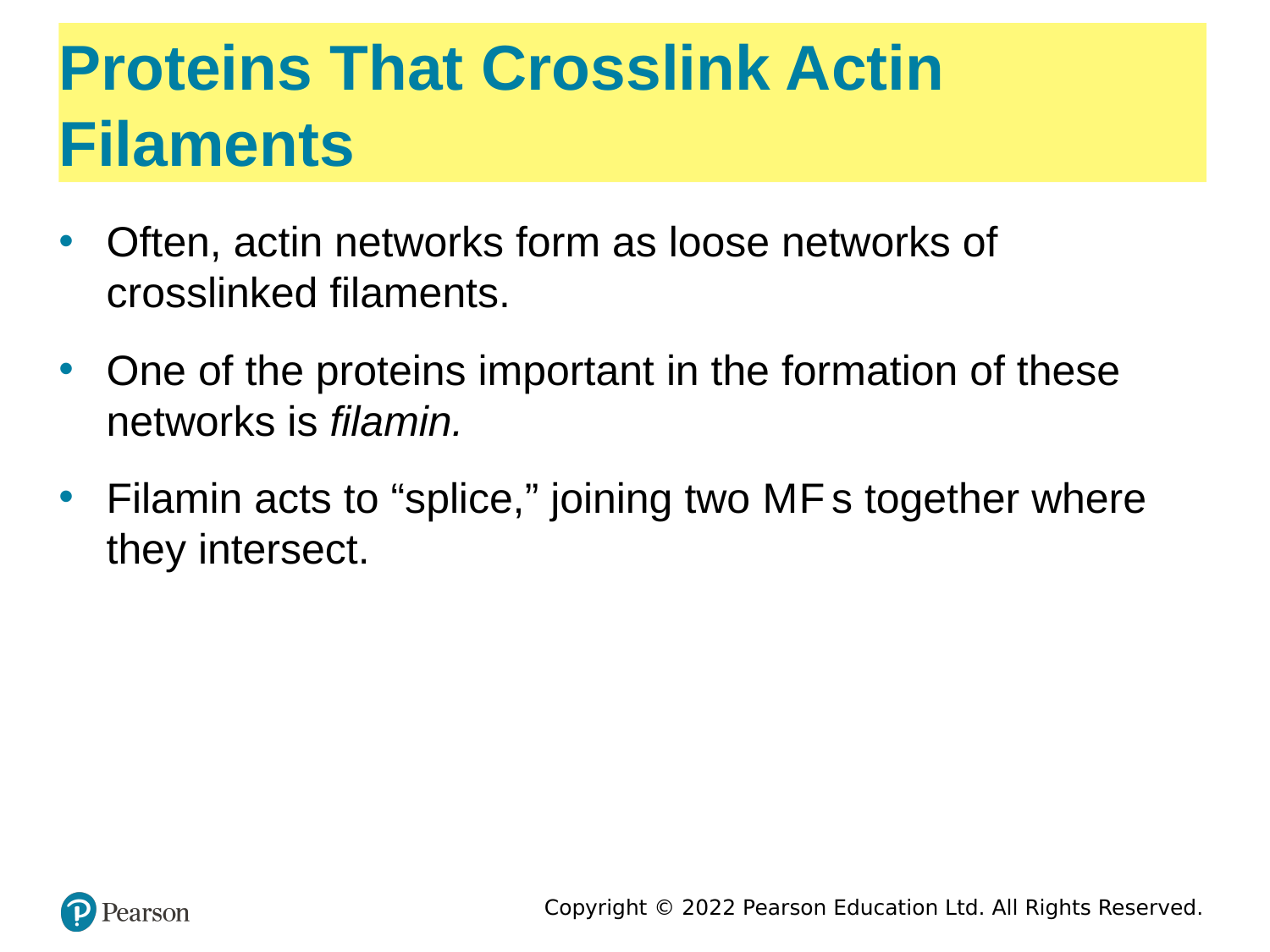

# Proteins That Crosslink Actin Filaments
Often, actin networks form as loose networks of crosslinked filaments.
One of the proteins important in the formation of these networks is filamin.
Filamin acts to “splice,” joining two M F s together where they intersect.